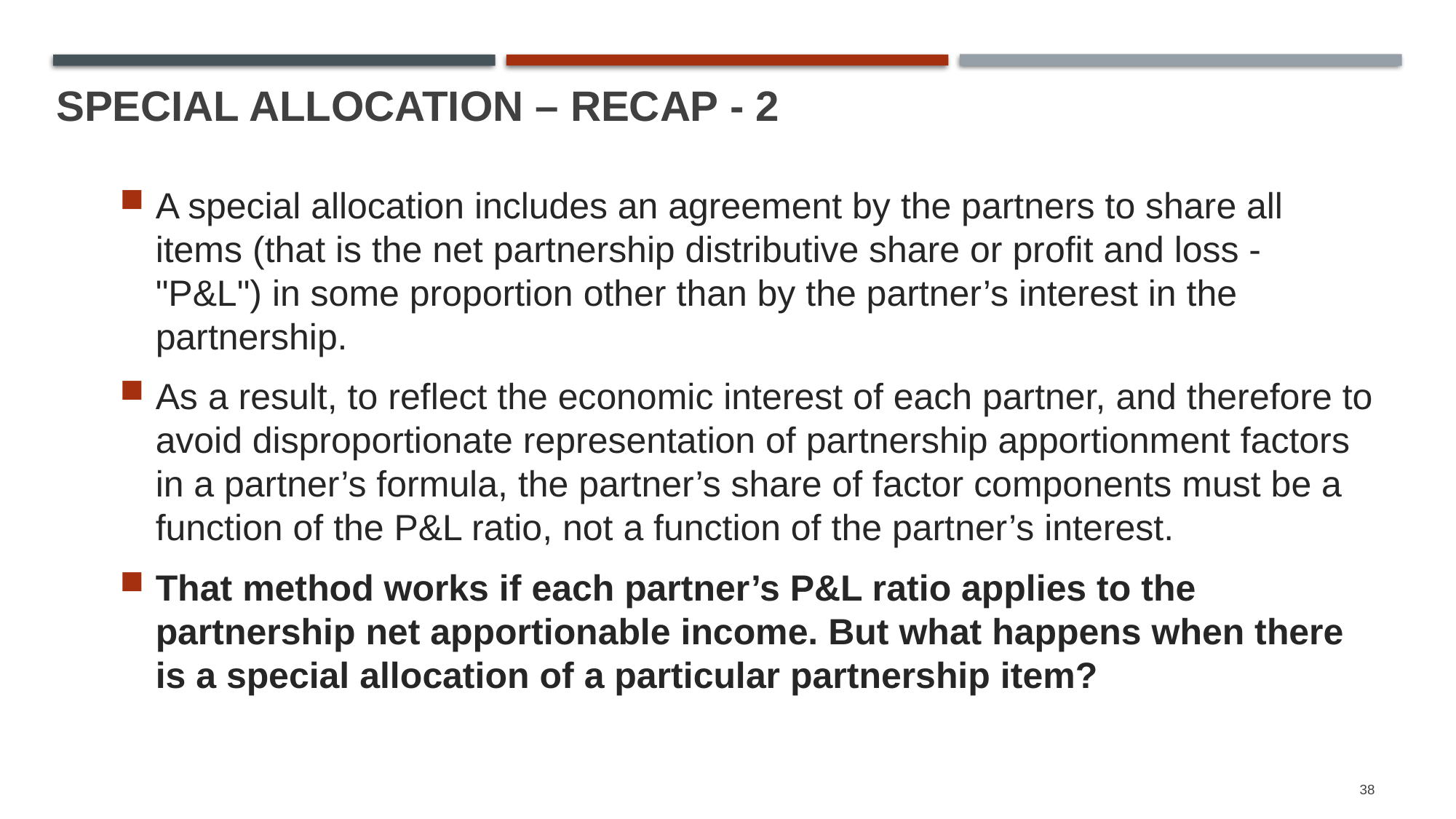

# Special allocation – Recap - 2
A special allocation includes an agreement by the partners to share all items (that is the net partnership distributive share or profit and loss - "P&L") in some proportion other than by the partner’s interest in the partnership.
As a result, to reflect the economic interest of each partner, and therefore to avoid disproportionate representation of partnership apportionment factors in a partner’s formula, the partner’s share of factor components must be a function of the P&L ratio, not a function of the partner’s interest.
That method works if each partner’s P&L ratio applies to the partnership net apportionable income. But what happens when there is a special allocation of a particular partnership item?
38